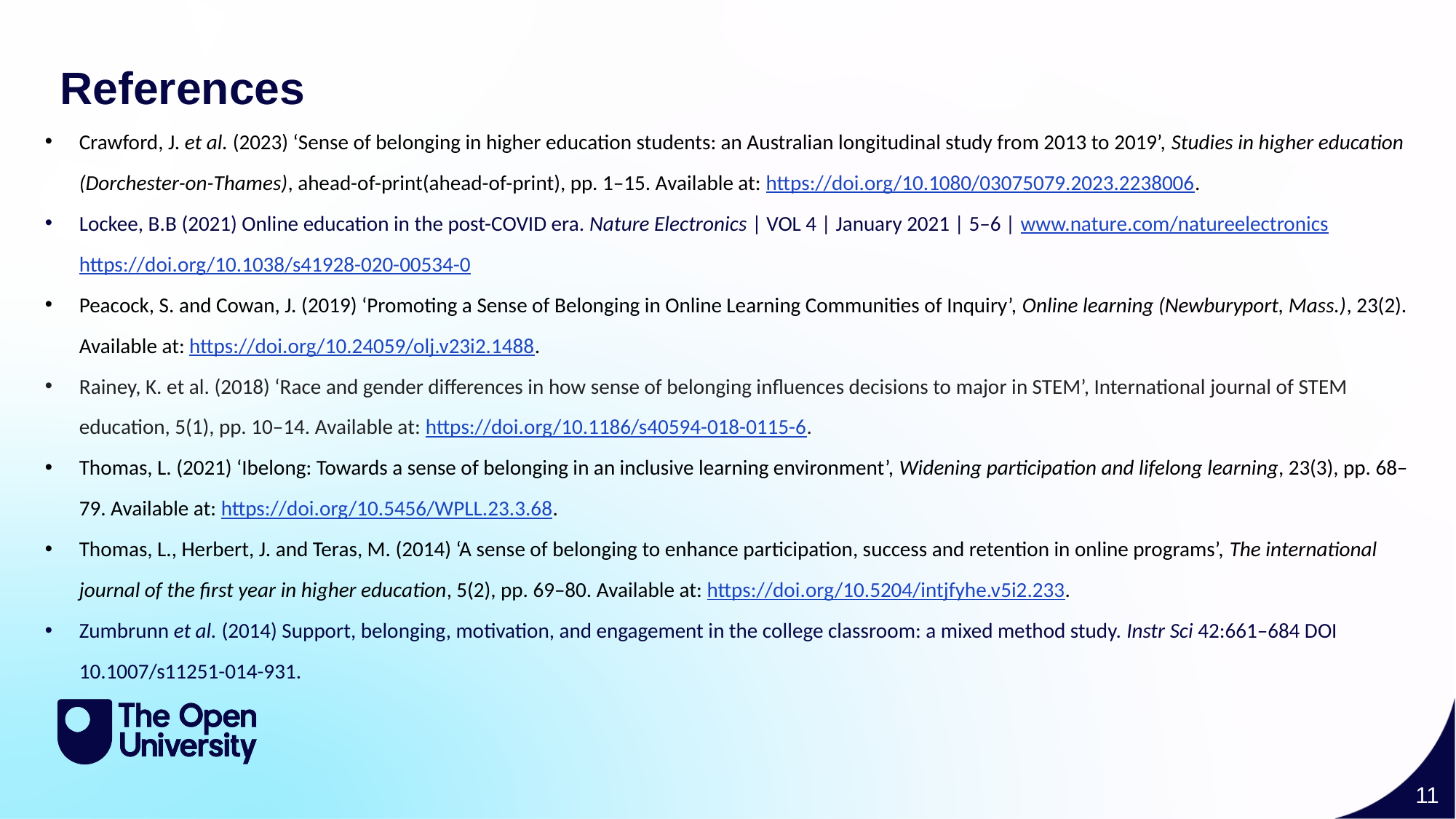

References
Crawford, J. et al. (2023) ‘Sense of belonging in higher education students: an Australian longitudinal study from 2013 to 2019’, Studies in higher education (Dorchester-on-Thames), ahead-of-print(ahead-of-print), pp. 1–15. Available at: https://doi.org/10.1080/03075079.2023.2238006.
Lockee, B.B (2021) Online education in the post-COVID era. Nature Electronics | VOL 4 | January 2021 | 5–6 | www.nature.com/natureelectronics https://doi.org/10.1038/s41928-020-00534-0
Peacock, S. and Cowan, J. (2019) ‘Promoting a Sense of Belonging in Online Learning Communities of Inquiry’, Online learning (Newburyport, Mass.), 23(2). Available at: https://doi.org/10.24059/olj.v23i2.1488.
Rainey, K. et al. (2018) ‘Race and gender differences in how sense of belonging influences decisions to major in STEM’, International journal of STEM education, 5(1), pp. 10–14. Available at: https://doi.org/10.1186/s40594-018-0115-6.
Thomas, L. (2021) ‘Ibelong: Towards a sense of belonging in an inclusive learning environment’, Widening participation and lifelong learning, 23(3), pp. 68–79. Available at: https://doi.org/10.5456/WPLL.23.3.68.
Thomas, L., Herbert, J. and Teras, M. (2014) ‘A sense of belonging to enhance participation, success and retention in online programs’, The international journal of the first year in higher education, 5(2), pp. 69–80. Available at: https://doi.org/10.5204/intjfyhe.v5i2.233.
Zumbrunn et al. (2014) Support, belonging, motivation, and engagement in the college classroom: a mixed method study. Instr Sci 42:661–684 DOI 10.1007/s11251-014-931.